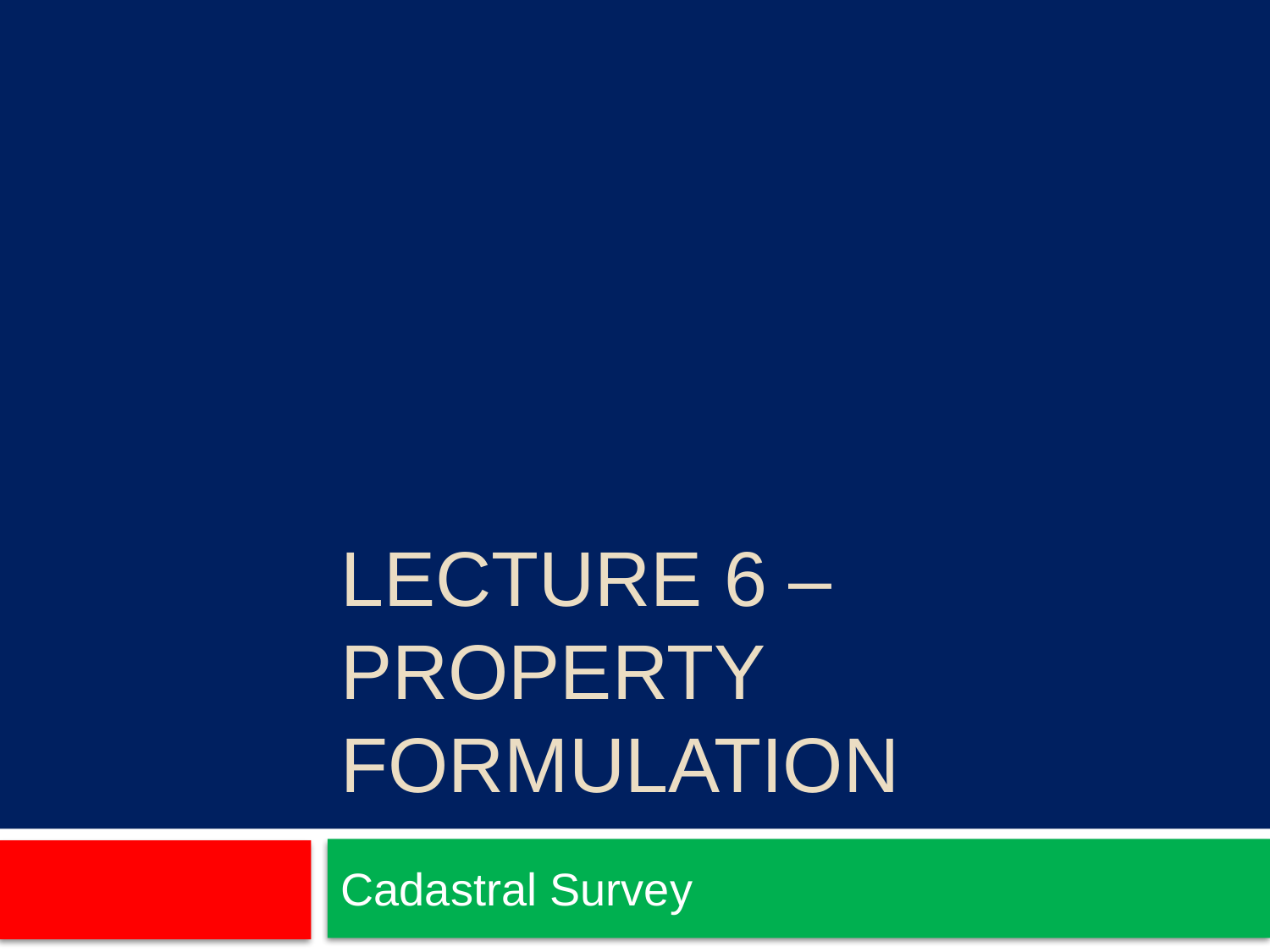

# Lecture 6 – property formulation
Cadastral Survey